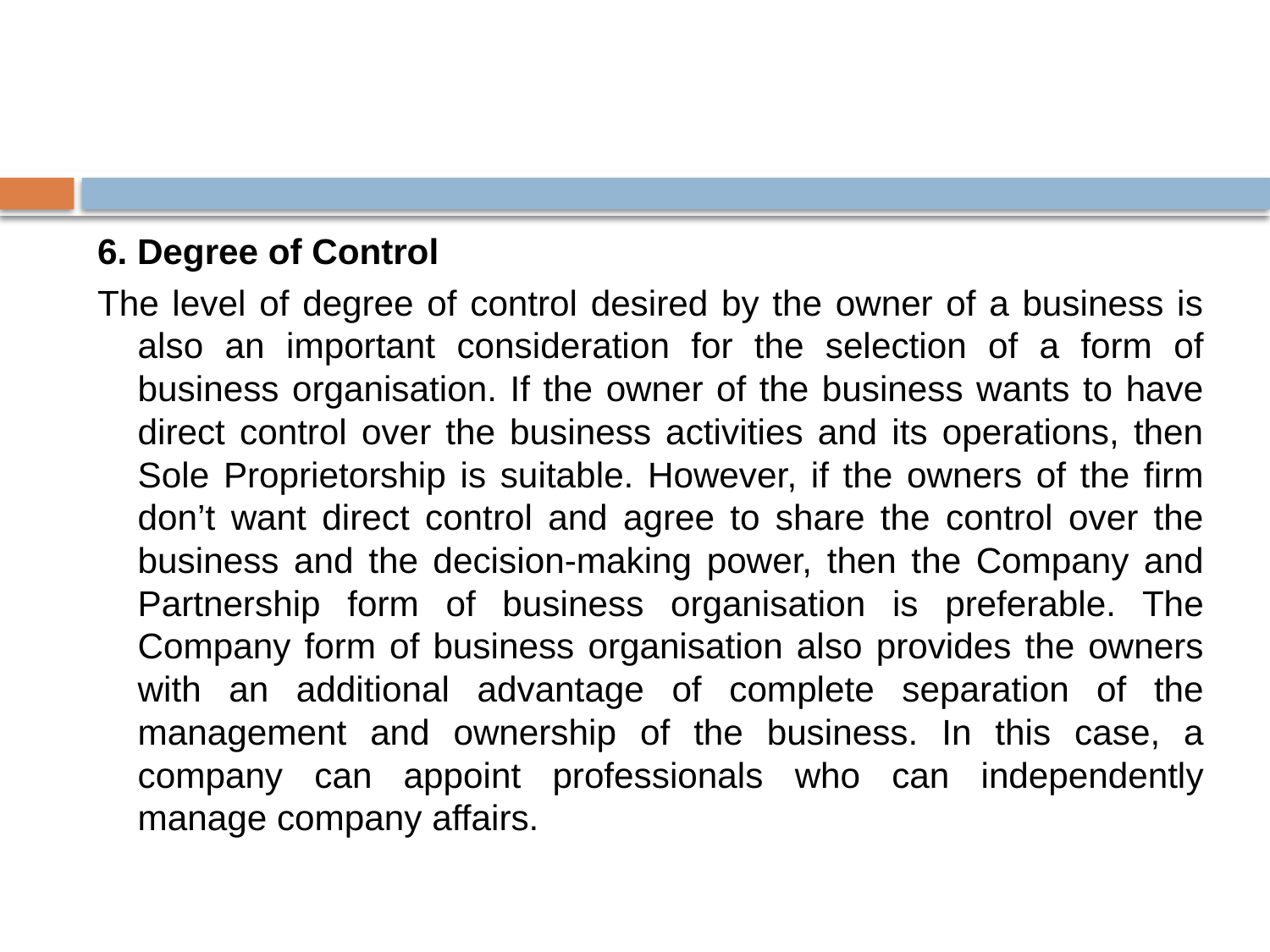

#
6. Degree of Control
The level of degree of control desired by the owner of a business is also an important consideration for the selection of a form of business organisation. If the owner of the business wants to have direct control over the business activities and its operations, then Sole Proprietorship is suitable. However, if the owners of the firm don’t want direct control and agree to share the control over the business and the decision-making power, then the Company and Partnership form of business organisation is preferable. The Company form of business organisation also provides the owners with an additional advantage of complete separation of the management and ownership of the business. In this case, a company can appoint professionals who can independently manage company affairs.